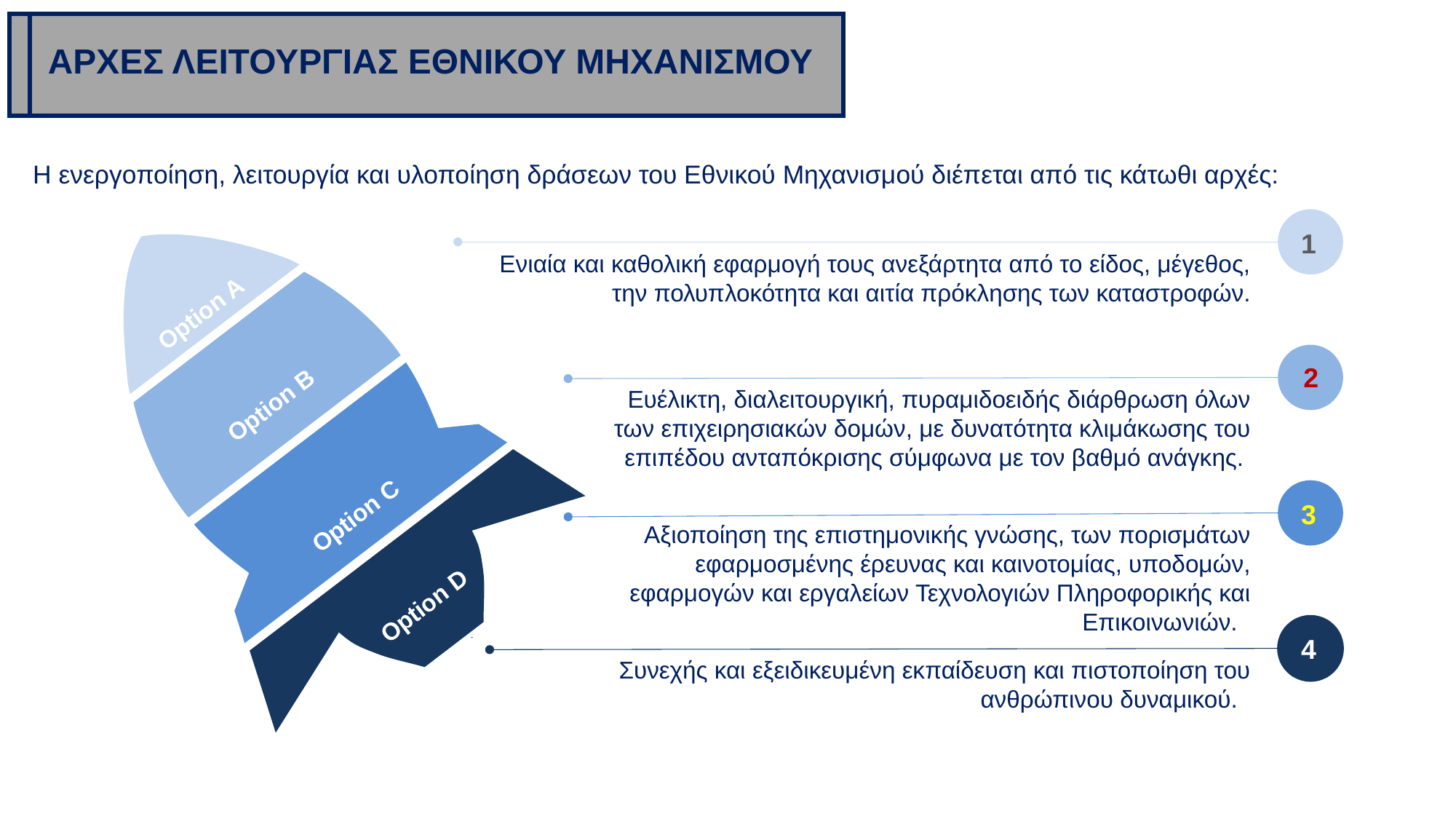

ΑΡΧΕΣ ΛΕΙΤΟΥΡΓΙΑΣ ΕΘΝΙΚΟΥ ΜΗΧΑΝΙΣΜΟΥ
Η ενεργοποίηση, λειτουργία και υλοποίηση δράσεων του Εθνικού Μηχανισμού διέπεται από τις κάτωθι αρχές:

Option A
Option B
Option C
Option D

 Ενιαία και καθολική εφαρμογή τους ανεξάρτητα από το είδος, μέγεθος, την πολυπλοκότητα και αιτία πρόκλησης των καταστροφών.

1

Ευέλικτη, διαλειτουργική, πυραμιδοειδής διάρθρωση όλων των επιχειρησιακών δομών, με δυνατότητα κλιμάκωσης του επιπέδου ανταπόκρισης σύμφωνα με τον βαθμό ανάγκης.
2

 Αξιοποίηση της επιστημονικής γνώσης, των πορισμάτων εφαρμοσμένης έρευνας και καινοτομίας, υποδομών, εφαρμογών και εργαλείων Τεχνολογιών Πληροφορικής και Επικοινωνιών.
3

 Συνεχής και εξειδικευμένη εκπαίδευση και πιστοποίηση του ανθρώπινου δυναμικού.
4